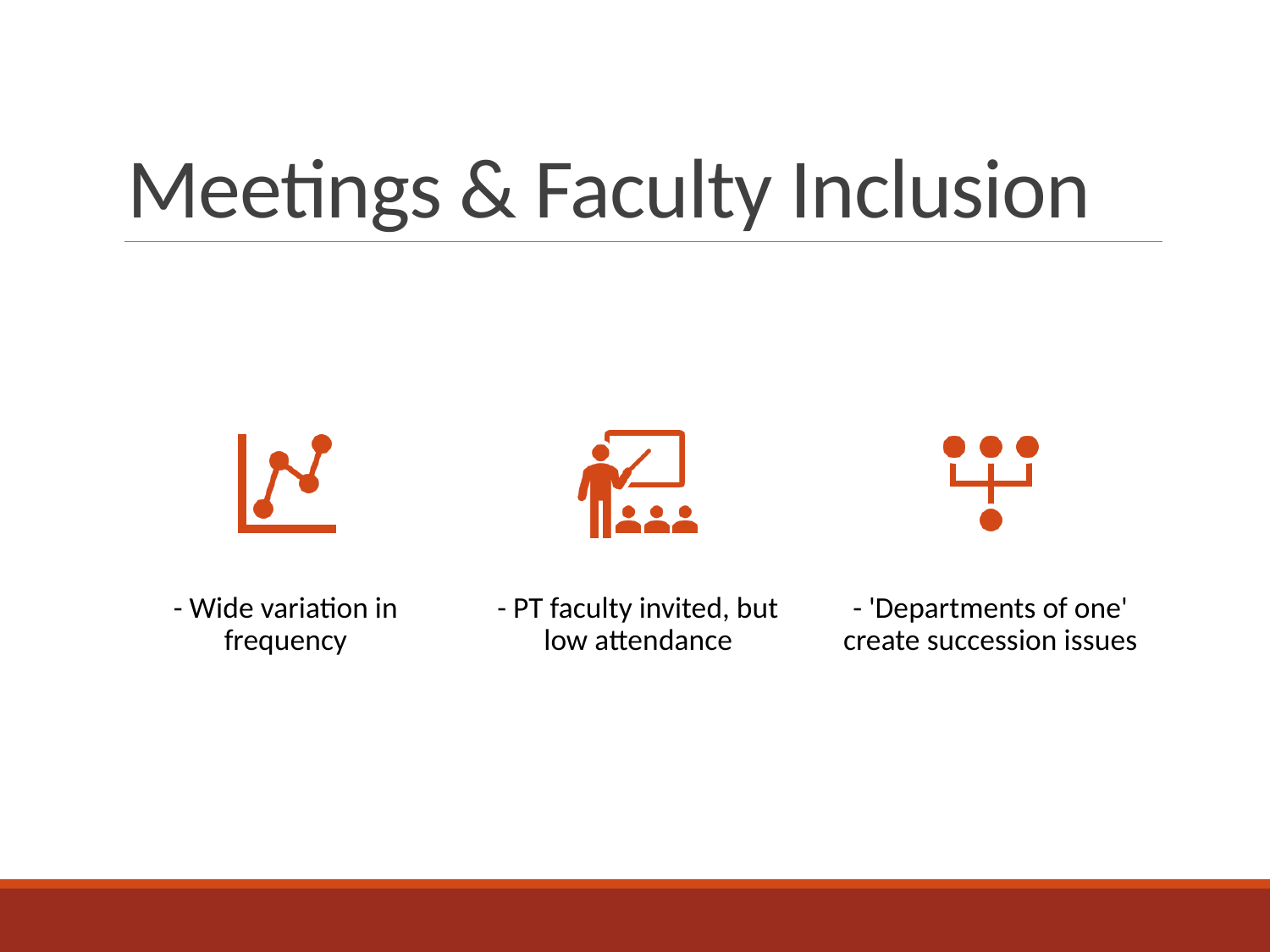

# Meetings & Faculty Inclusion
- Wide variation in frequency
- PT faculty invited, but low attendance
- 'Departments of one' create succession issues